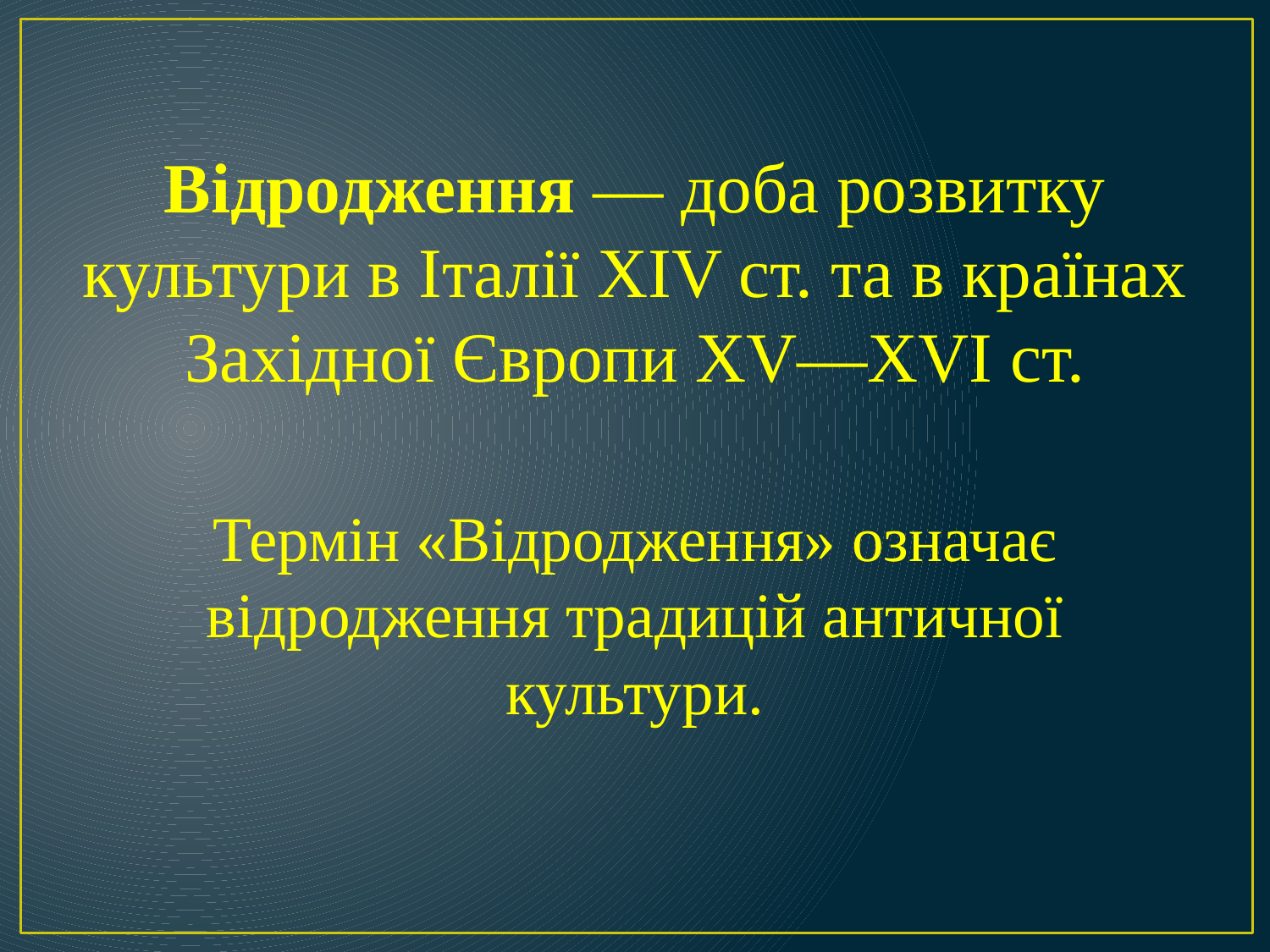

Відродження — доба розвитку культури в Італії XIV ст. та в країнах Західної Європи XV—XVI ст.

Термін «Відродження» означає відродження традицій античної культури.